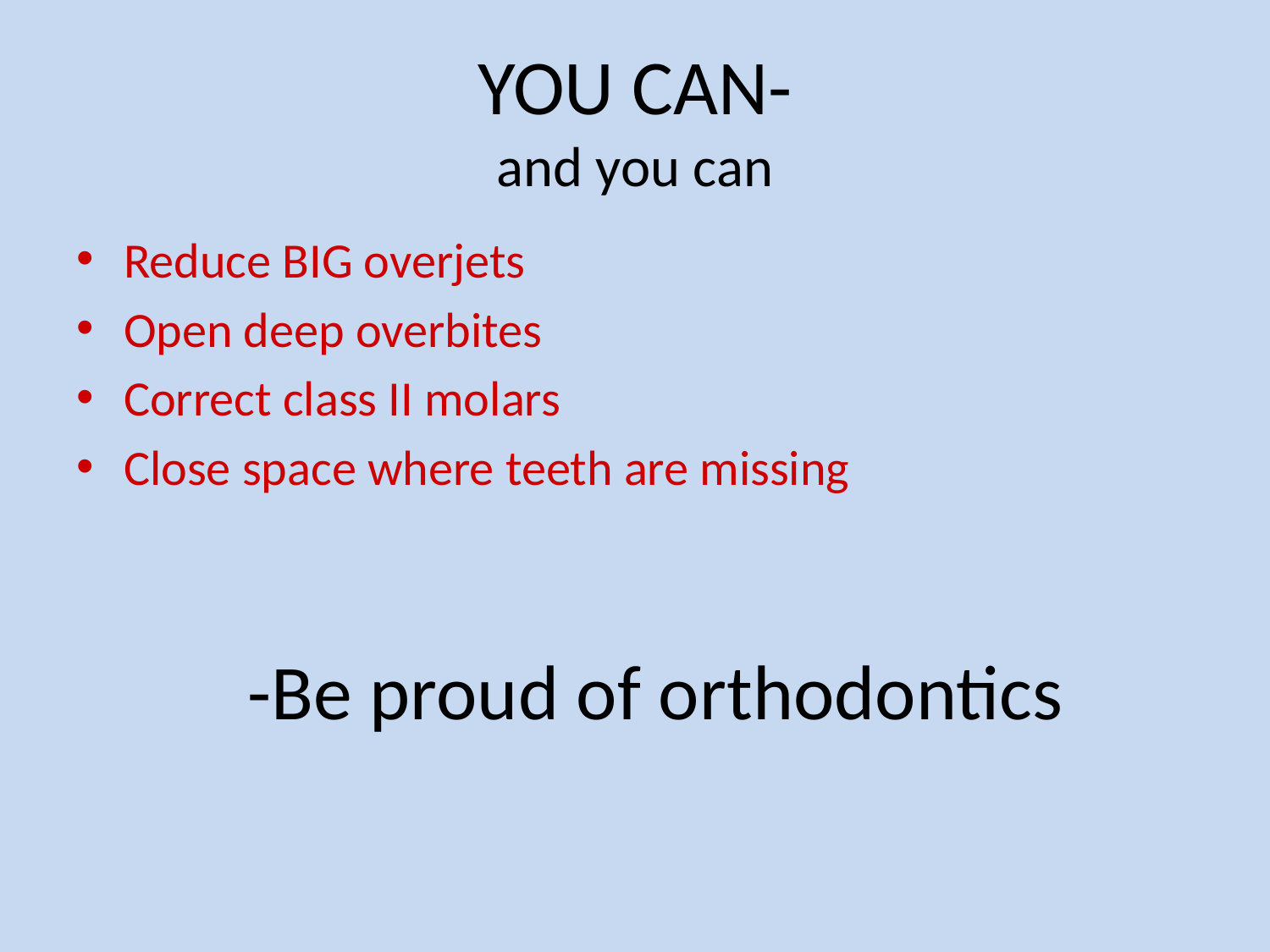

# YOU CAN- and you can
Reduce BIG overjets
Open deep overbites
Correct class II molars
Close space where teeth are missing

-Be proud of orthodontics